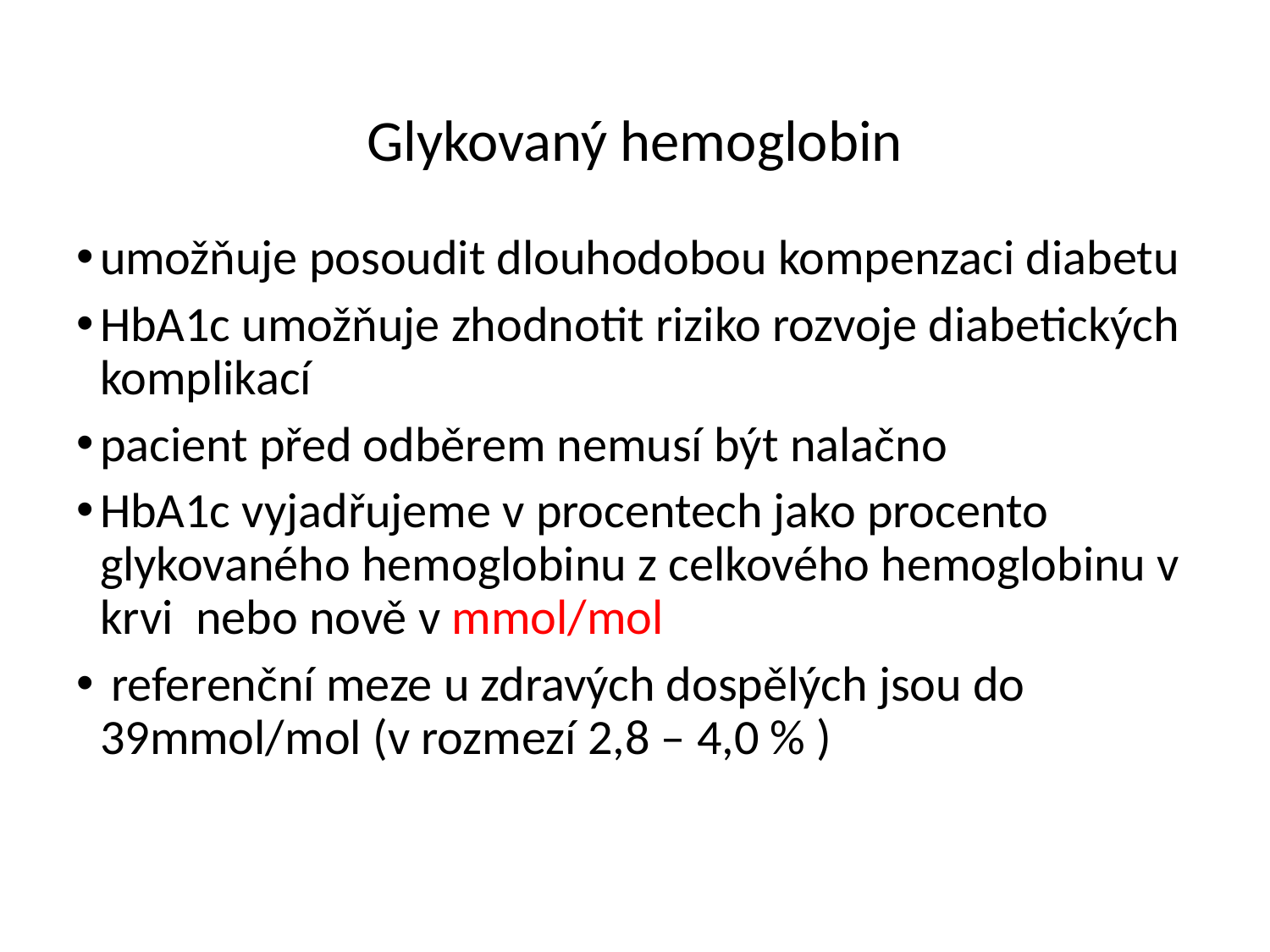

# Glykovaný hemoglobin
umožňuje posoudit dlouhodobou kompenzaci diabetu
HbA1c umožňuje zhodnotit riziko rozvoje diabetických komplikací
pacient před odběrem nemusí být nalačno
HbA1c vyjadřujeme v procentech jako procento glykovaného hemoglobinu z celkového hemoglobinu v krvi  nebo nově v mmol/mol
 referenční meze u zdravých dospělých jsou do 39mmol/mol (v rozmezí 2,8 – 4,0 % )